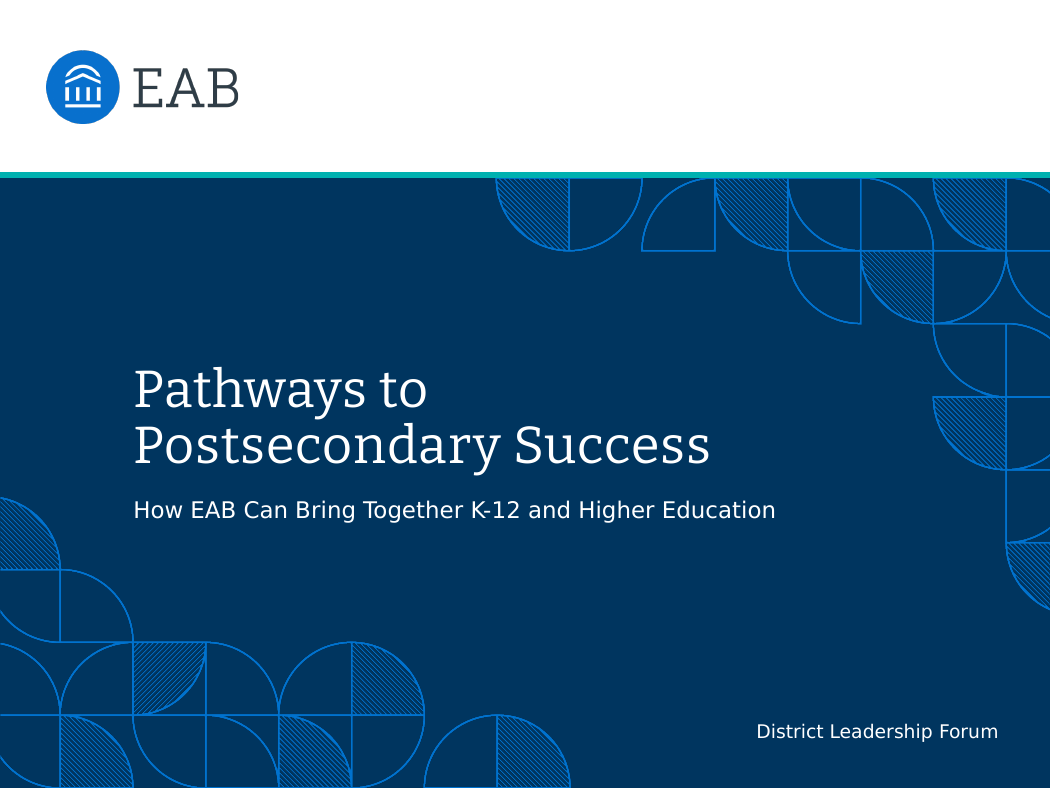

# Pathways to Postsecondary Success
How EAB Can Bring Together K-12 and Higher Education
District Leadership Forum